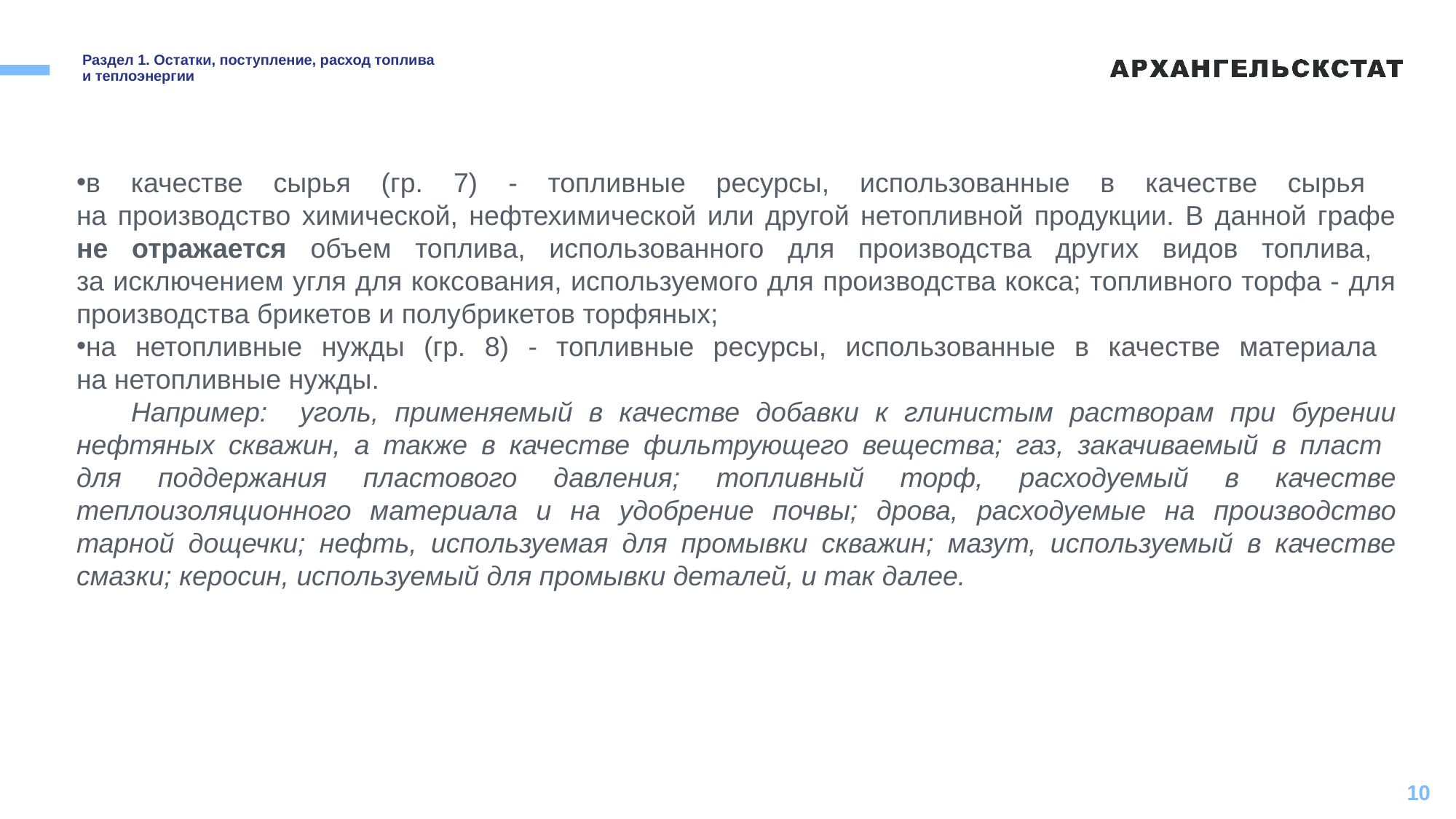

# Раздел 1. Остатки, поступление, расход топлива и теплоэнергии

в качестве сырья (гр. 7) - топливные ресурсы, использованные в качестве сырья
на производство химической, нефтехимической или другой нетопливной продукции. В данной графе не отражается объем топлива, использованного для производства других видов топлива,
за исключением угля для коксования, используемого для производства кокса; топливного торфа - для производства брикетов и полубрикетов торфяных;
на нетопливные нужды (гр. 8) - топливные ресурсы, использованные в качестве материала
на нетопливные нужды.
Например:  уголь, применяемый в качестве добавки к глинистым растворам при бурении нефтяных скважин, а также в качестве фильтрующего вещества; газ, закачиваемый в пласт
для поддержания пластового давления; топливный торф, расходуемый в качестве теплоизоляционного материала и на удобрение почвы; дрова, расходуемые на производство тарной дощечки; нефть, используемая для промывки скважин; мазут, используемый в качестве смазки; керосин, используемый для промывки деталей, и так далее.